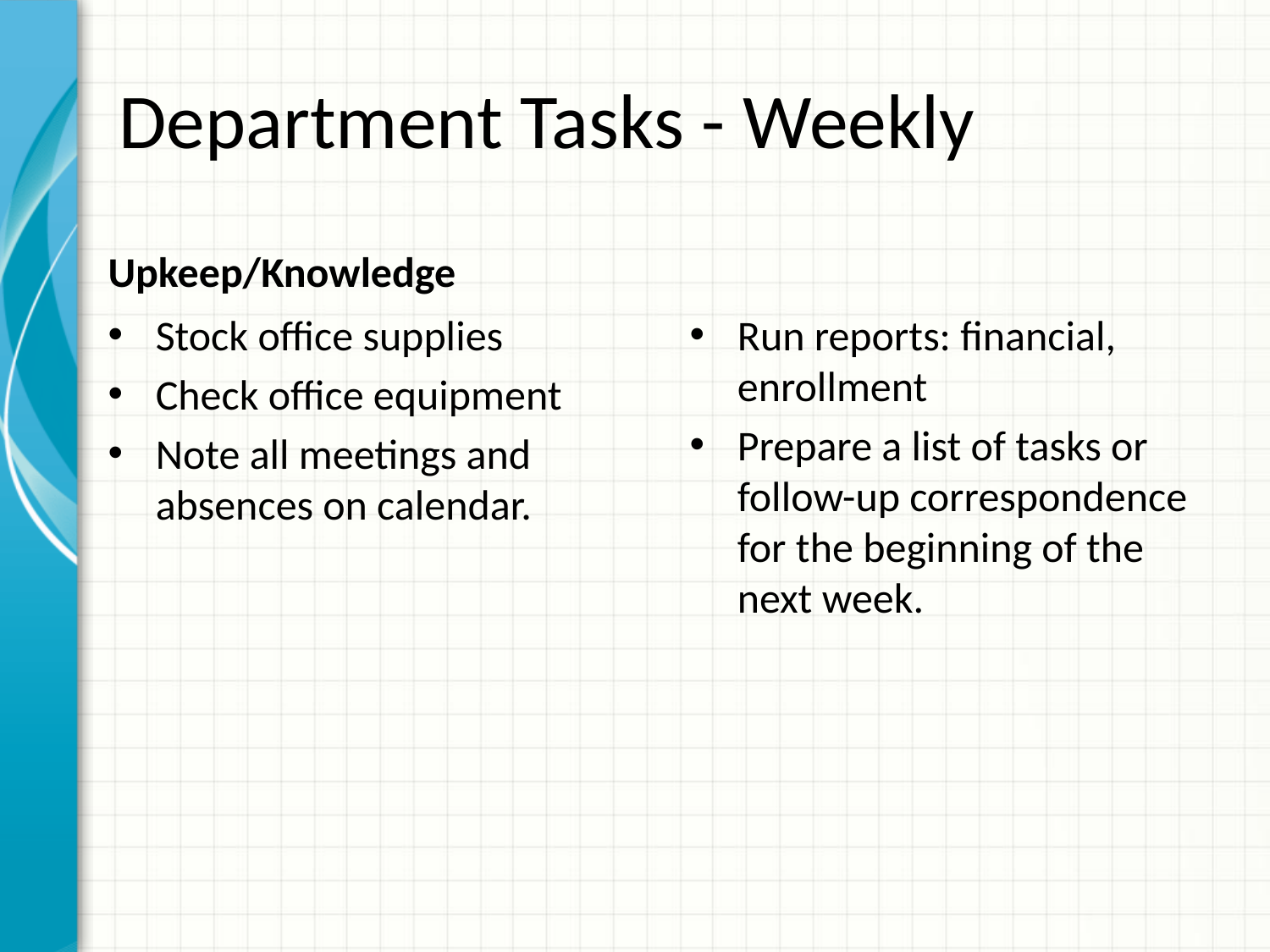

# Department Tasks - Weekly
Upkeep/Knowledge
Stock office supplies
Check office equipment
Note all meetings and absences on calendar.
Run reports: financial, enrollment
Prepare a list of tasks or follow-up correspondence for the beginning of the next week.